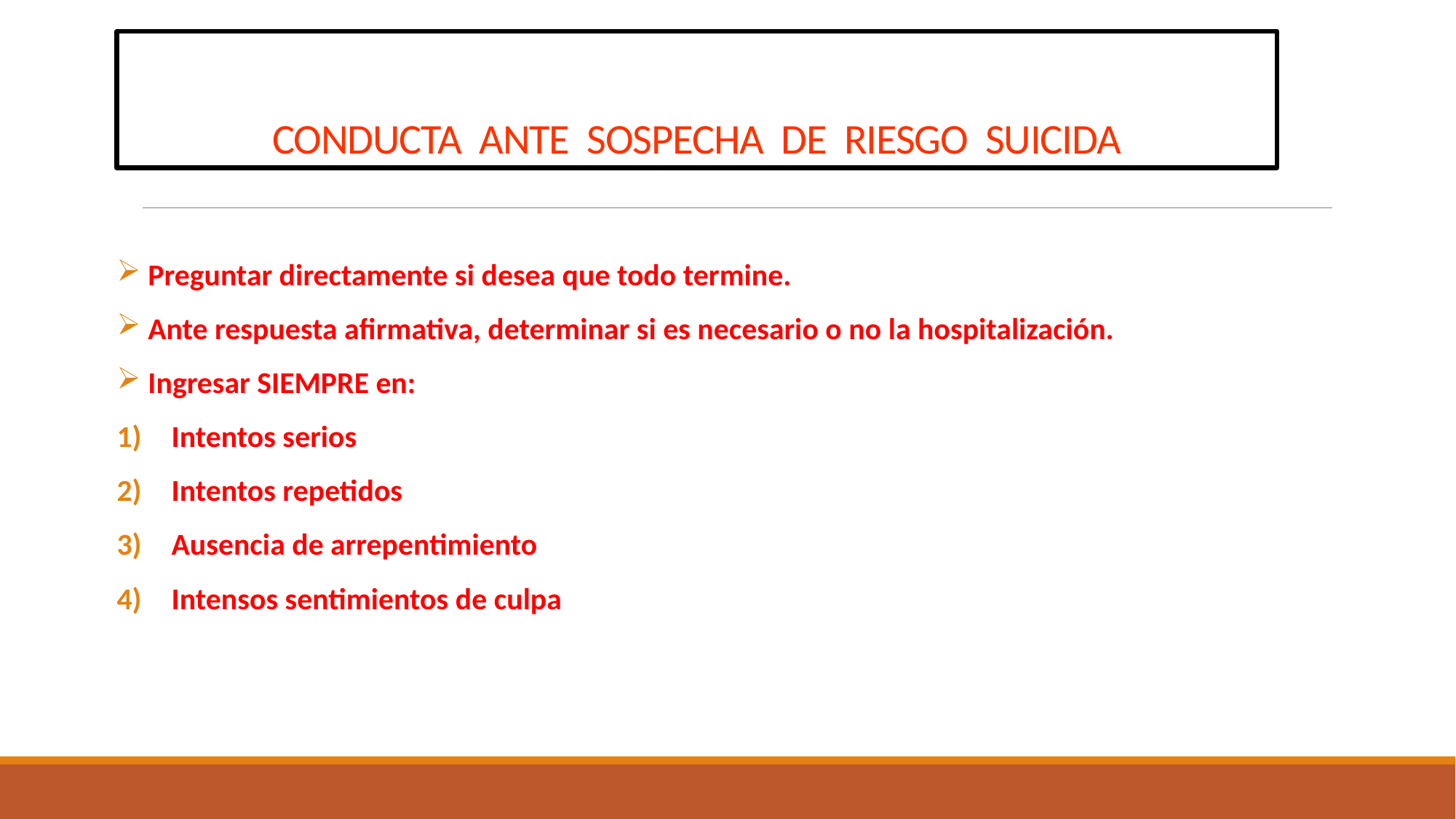

# CONDUCTA  ANTE  SOSPECHA  DE  RIESGO  SUICIDA
 Preguntar directamente si desea que todo termine.
 Ante respuesta afirmativa, determinar si es necesario o no la hospitalización.
 Ingresar SIEMPRE en:
Intentos serios
Intentos repetidos
Ausencia de arrepentimiento
Intensos sentimientos de culpa